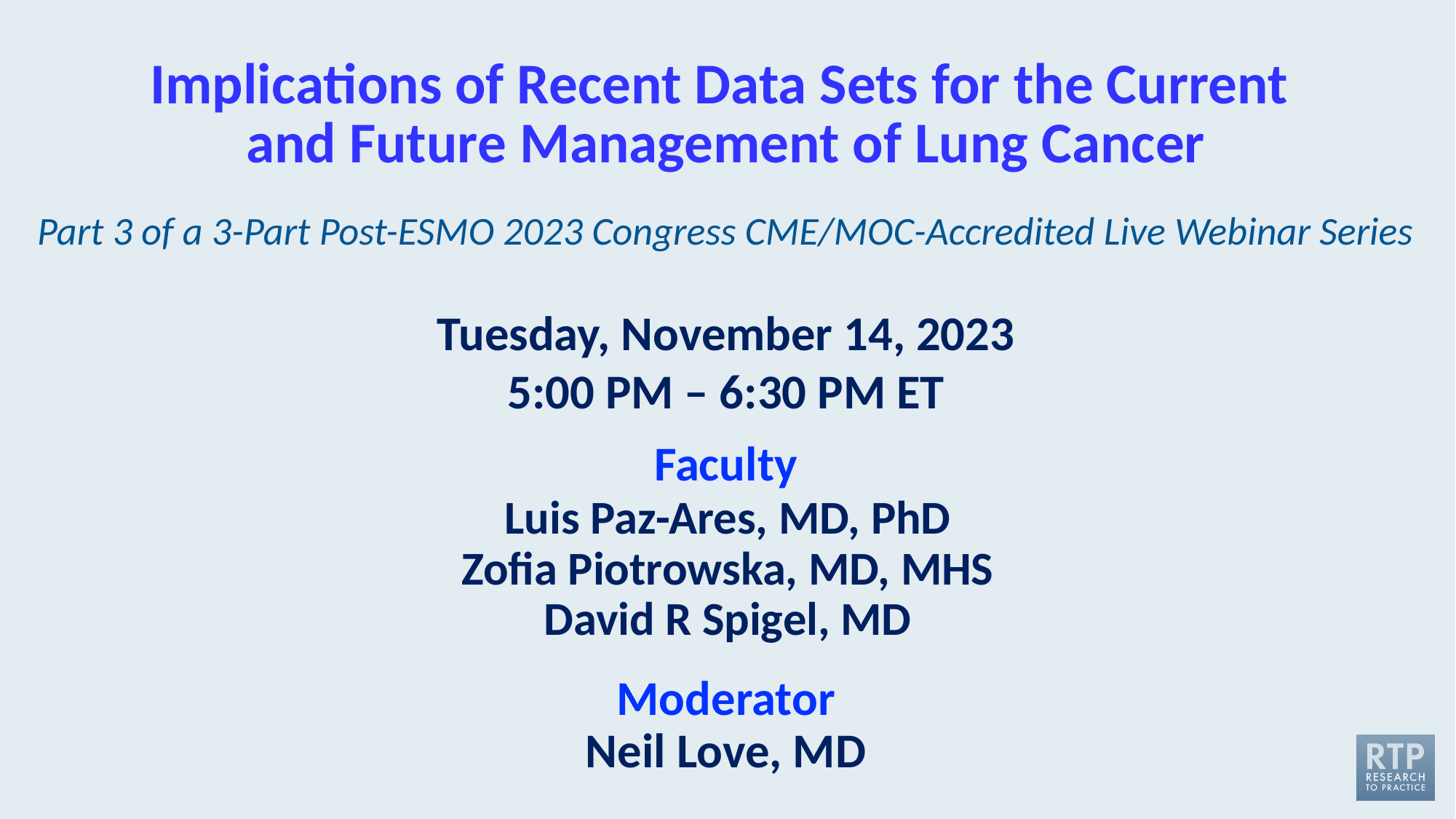

# Implications of Recent Data Sets for the Current and Future Management of Lung Cancer
Part 3 of a 3-Part Post-ESMO 2023 Congress CME/MOC-Accredited Live Webinar Series
Tuesday, November 14, 2023
5:00 PM – 6:30 PM ET
Faculty
Luis Paz-Ares, MD, PhD
Zofia Piotrowska, MD, MHS
David R Spigel, MD
Moderator
Neil Love, MD